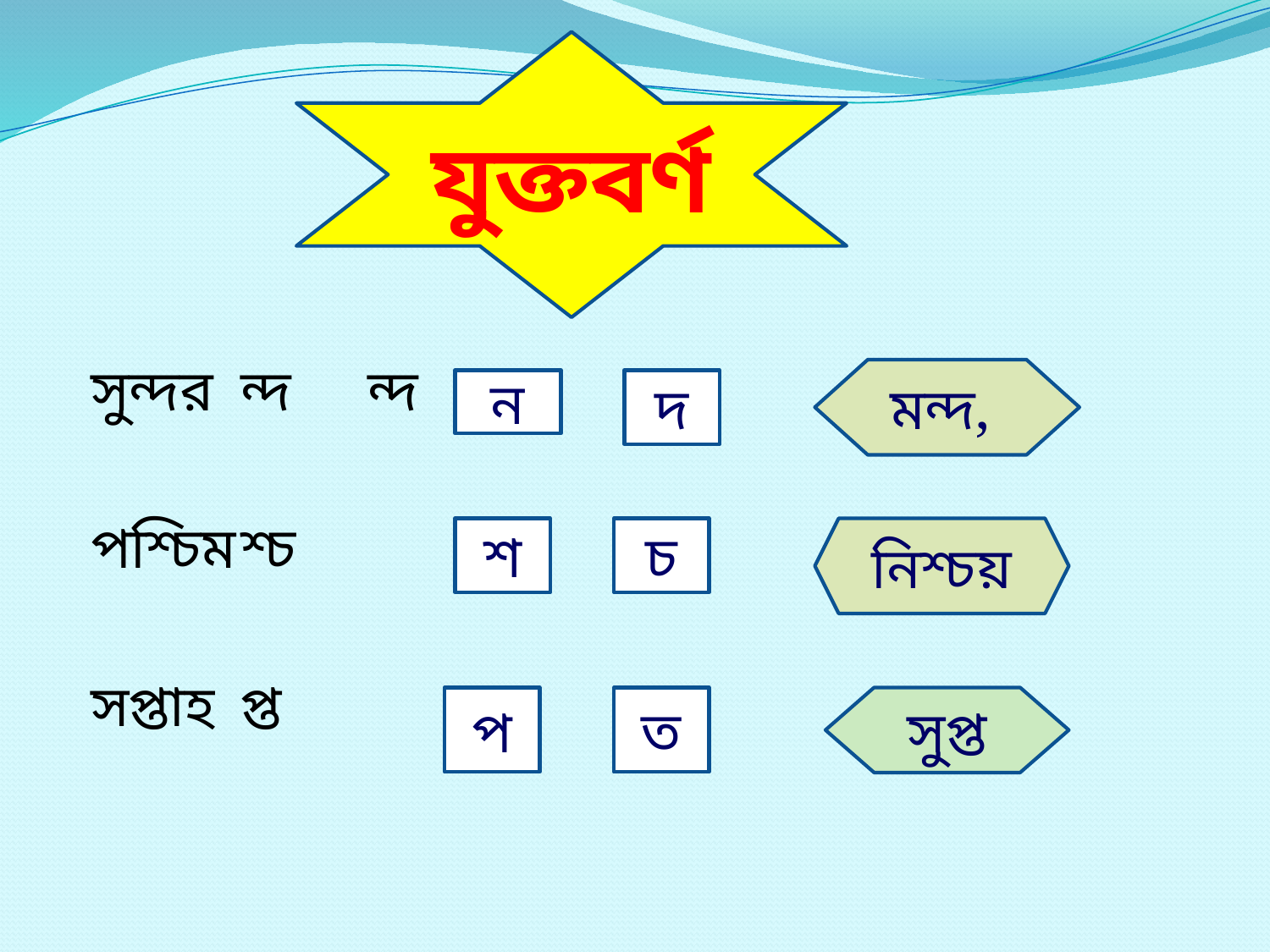

যুক্তবর্ণ
#

 সুন্দর	ন্দ	ন্দ

 পশ্চিম	শ্চ

 সপ্তাহ 	প্ত
মন্দ,
ন
দ
শ
চ
নিশ্চয়
প
ত
সুপ্ত